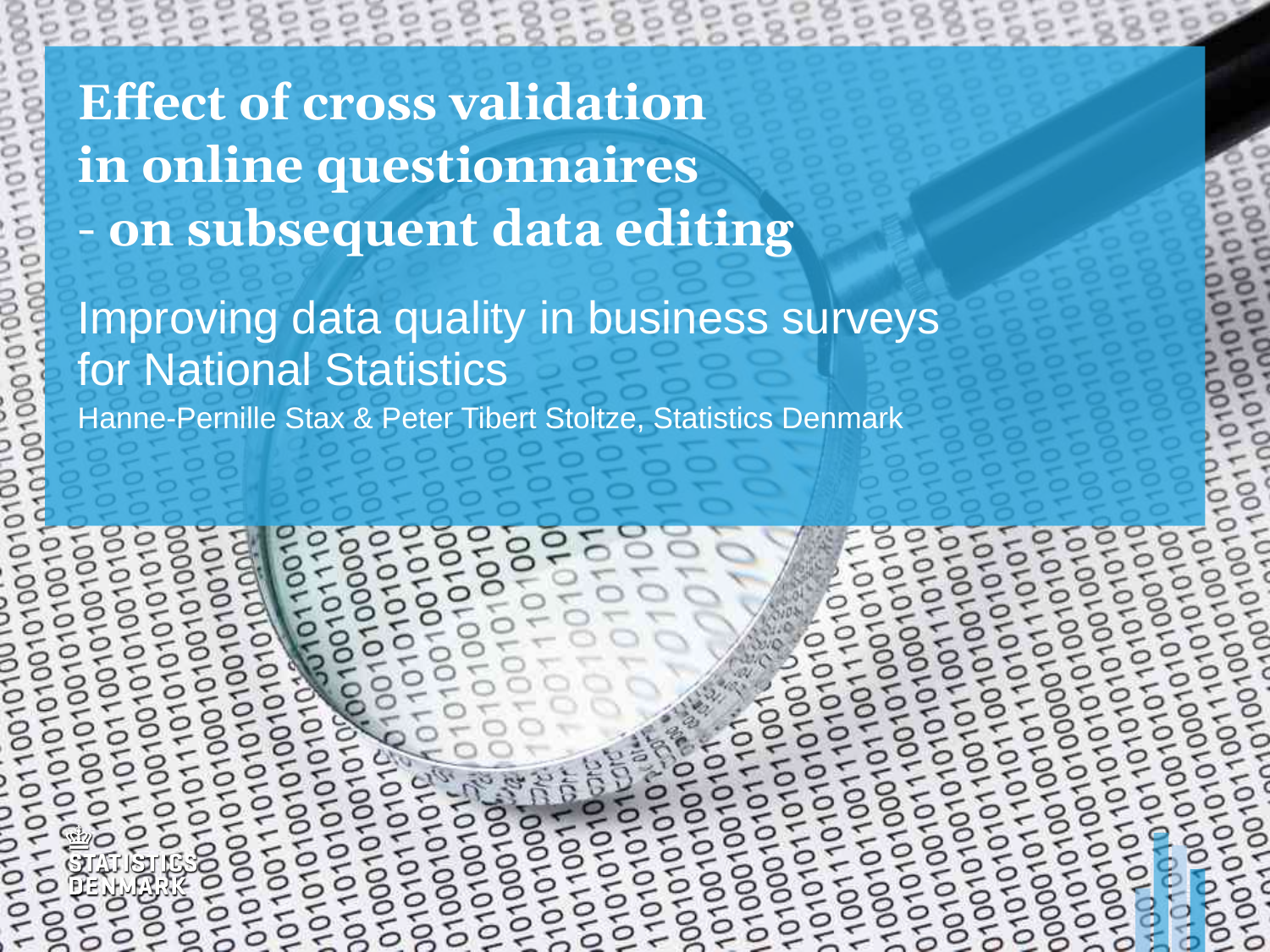

# Effect of cross validation in online questionnaires - on subsequent data editing
Improving data quality in business surveys for National Statistics
Hanne-Pernille Stax & Peter Tibert Stoltze, Statistics Denmark